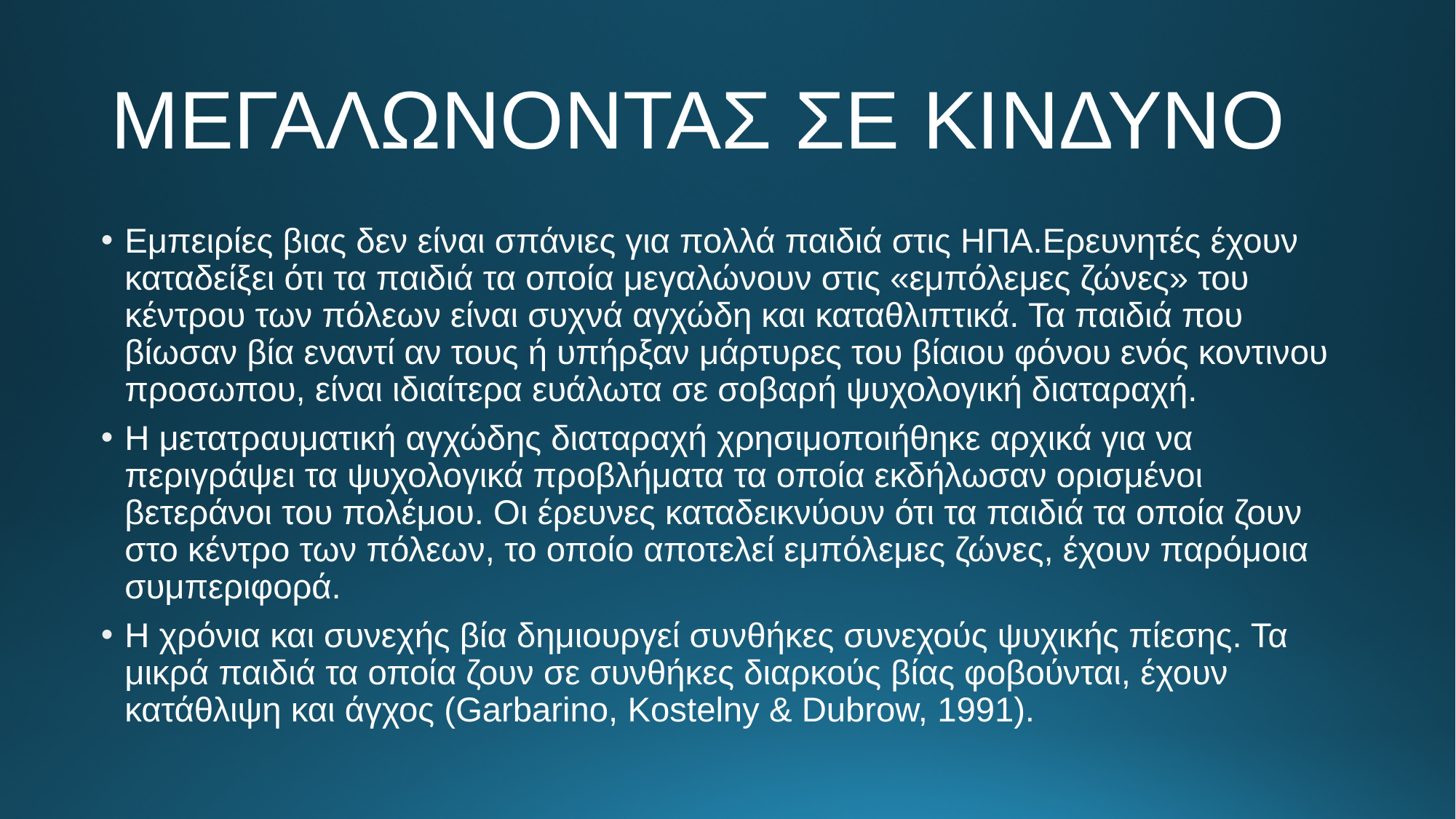

# ΜΕΓΑΛΩΝΟΝΤΑΣ ΣΕ ΚΙΝΔΥΝΟ
Εμπειρίες βιας δεν είναι σπάνιες για πολλά παιδιά στις ΗΠΑ.Ερευνητές έχουν καταδείξει ότι τα παιδιά τα οποία μεγαλώνουν στις «εμπόλεμες ζώνες» του κέντρου των πόλεων είναι συχνά αγχώδη και καταθλιπτικά. Τα παιδιά που βίωσαν βία εναντί αν τους ή υπήρξαν μάρτυρες του βίαιου φόνου ενός κοντινου προσωπου, είναι ιδιαίτερα ευάλωτα σε σοβαρή ψυχολογική διαταραχή.
Η μετατραυματική αγχώδης διαταραχή χρησιμοποιήθηκε αρχικά για να περιγράψει τα ψυχολογικά προβλήματα τα οποία εκδήλωσαν ορισμένοι βετεράνοι του πολέμου. Οι έρευνες καταδεικνύουν ότι τα παιδιά τα οποία ζουν στο κέντρο των πόλεων, το οποίο αποτελεί εμπόλεμες ζώνες, έχουν παρόμοια συμπεριφορά.
Η χρόνια και συνεχής βία δημιουργεί συνθήκες συνεχούς ψυχικής πίεσης. Τα μικρά παιδιά τα οποία ζουν σε συνθήκες διαρκούς βίας φοβούνται, έχουν κατάθλιψη και άγχος (Garbarino, Kostelny & Dubrow, 1991).